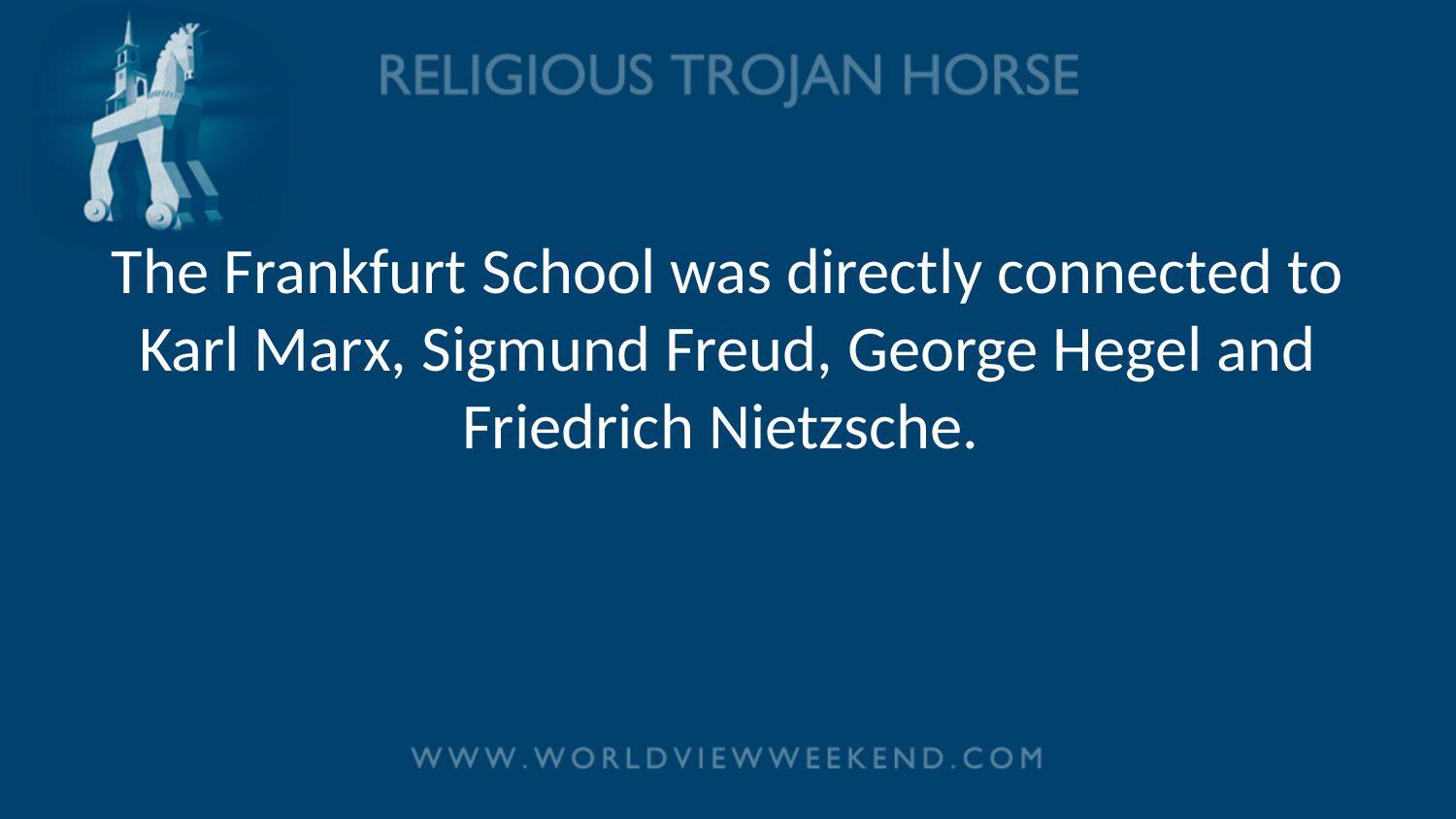

# The Frankfurt School was directly connected to Karl Marx, Sigmund Freud, George Hegel and Friedrich Nietzsche.